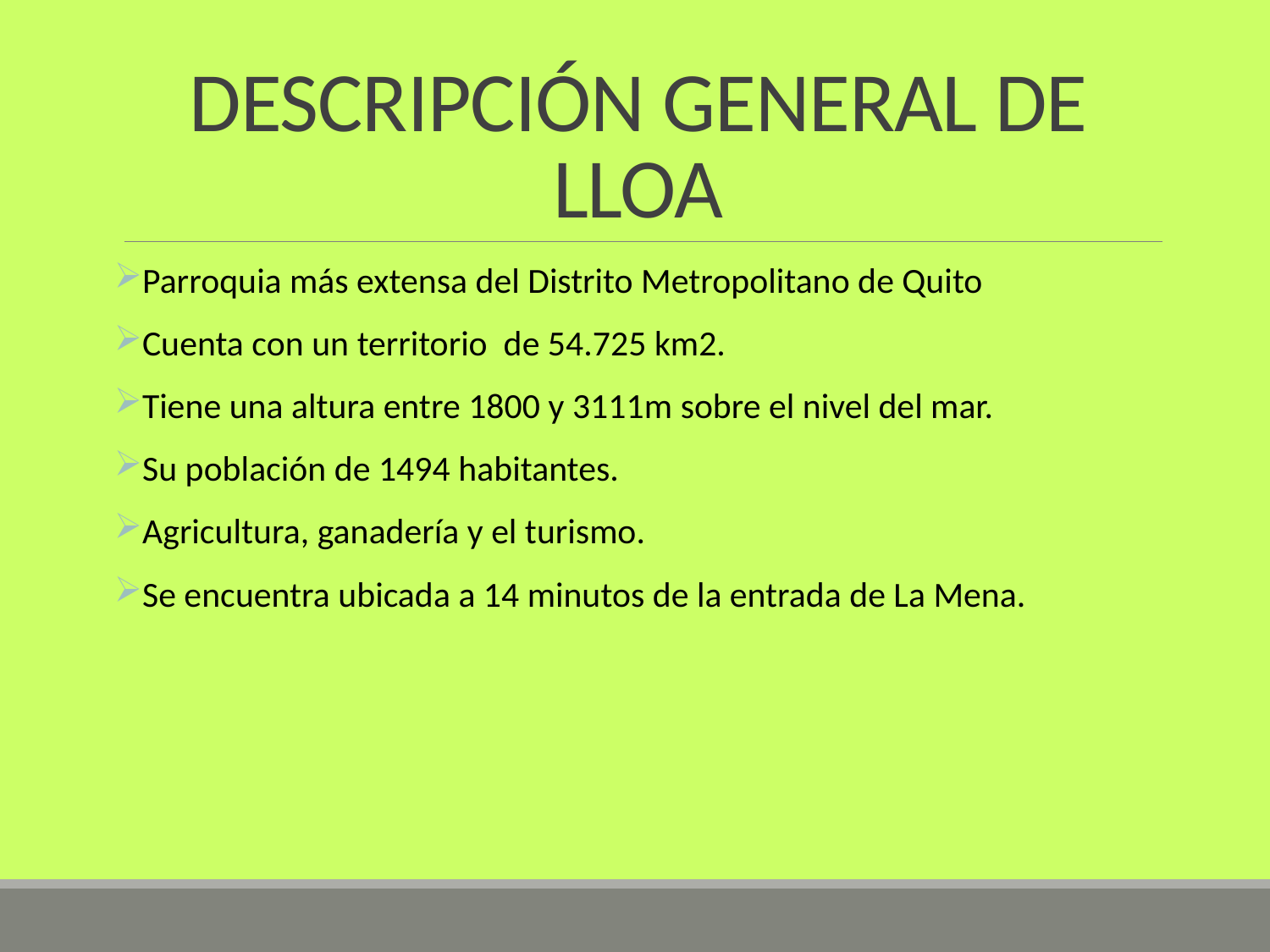

# DESCRIPCIÓN GENERAL DE LLOA
Parroquia más extensa del Distrito Metropolitano de Quito
Cuenta con un territorio  de 54.725 km2.
Tiene una altura entre 1800 y 3111m sobre el nivel del mar.
Su población de 1494 habitantes.
Agricultura, ganadería y el turismo.
Se encuentra ubicada a 14 minutos de la entrada de La Mena.